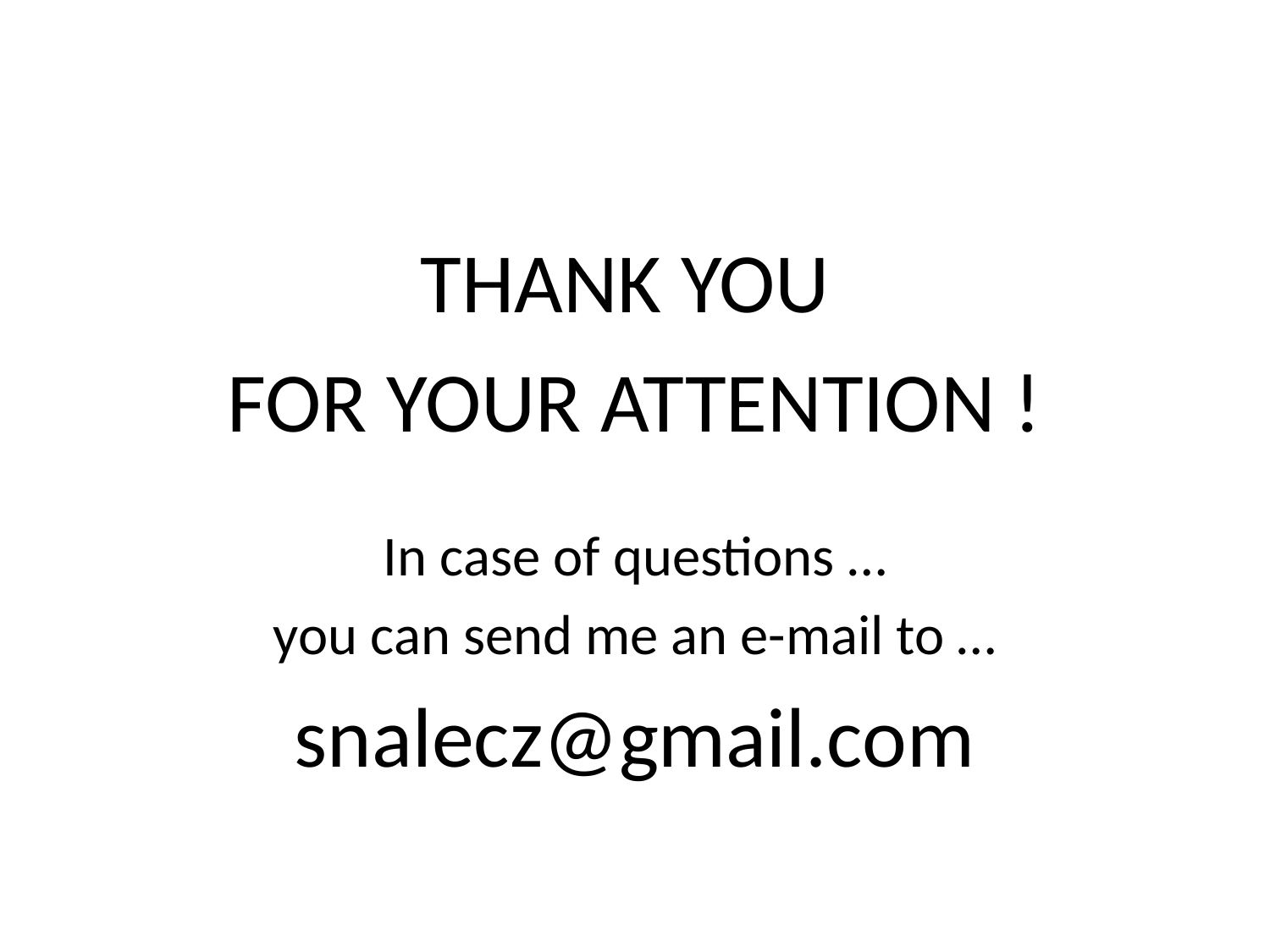

THANK YOU
FOR YOUR ATTENTION !

In case of questions …
you can send me an e-mail to …
snalecz@gmail.com